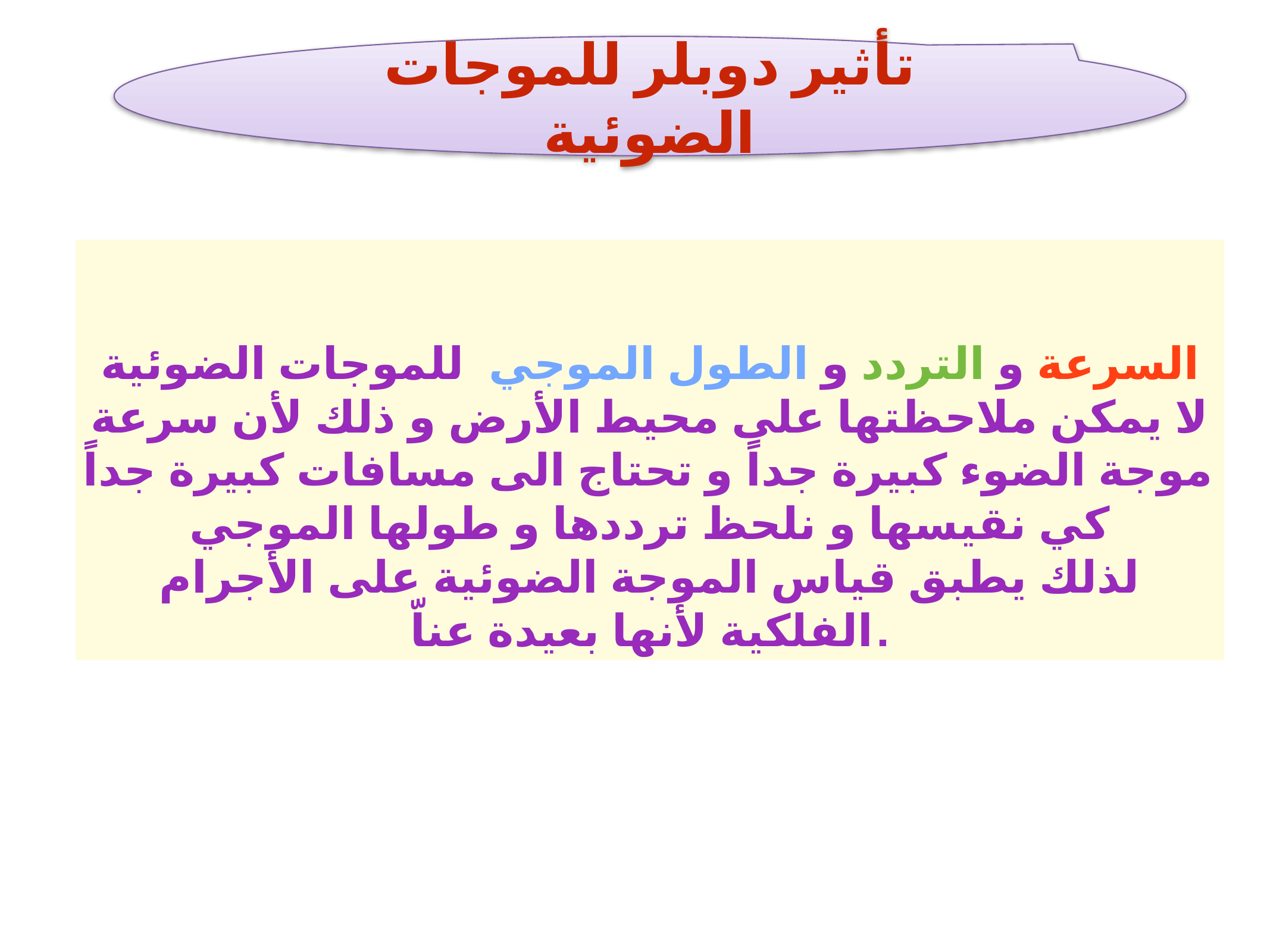

تأثير دوبلر للموجات الضوئية
السرعة و التردد و الطول الموجي  للموجات الضوئية
لا يمكن ملاحظتها على محيط الأرض و ذلك لأن سرعة موجة الضوء كبيرة جداً و تحتاج الى مسافات كبيرة جداً
كي نقيسها و نلحظ ترددها و طولها الموجي
لذلك يطبق قياس الموجة الضوئية على الأجرام الفلكية لأنها بعيدة عناّ.
64